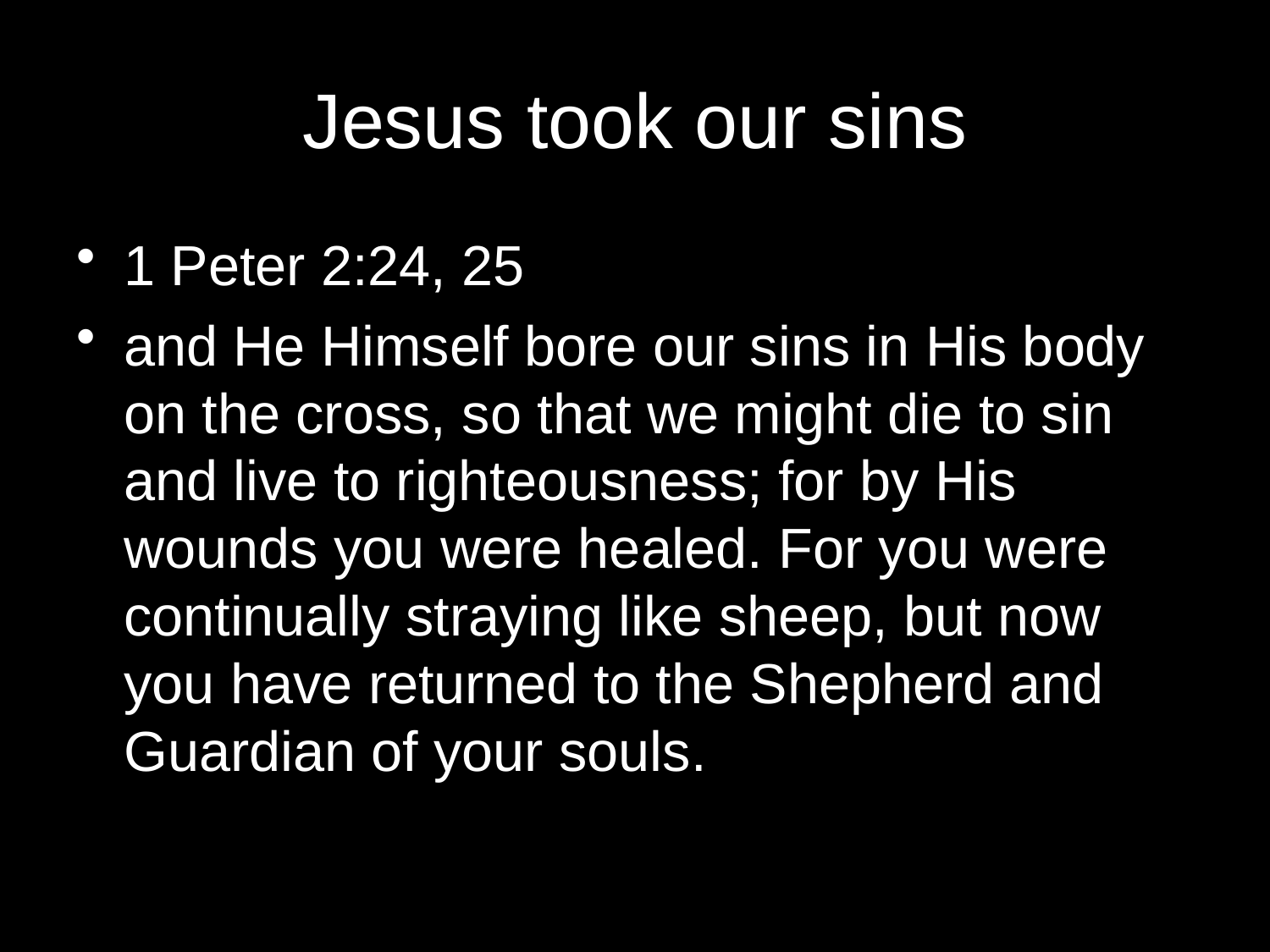

# Jesus took our sins
1 Peter 2:24, 25
and He Himself bore our sins in His body on the cross, so that we might die to sin and live to righteousness; for by His wounds you were healed. For you were continually straying like sheep, but now you have returned to the Shepherd and Guardian of your souls.
12